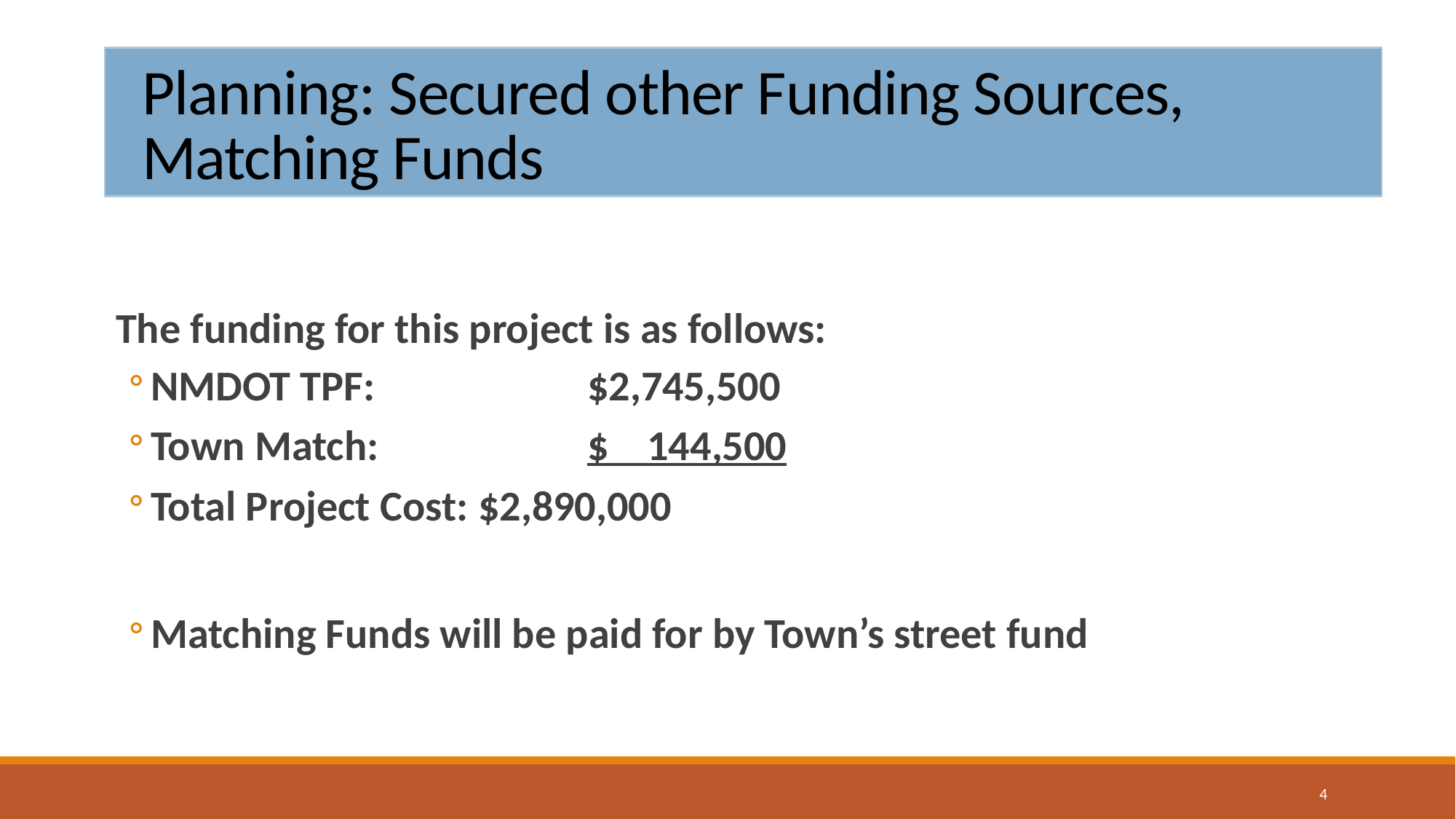

# Planning: Secured other Funding Sources, Matching Funds

The funding for this project is as follows:
NMDOT TPF:		$2,745,500
Town Match:		$    144,500
Total Project Cost:	$2,890,000

Matching Funds will be paid for by Town’s street fund

4